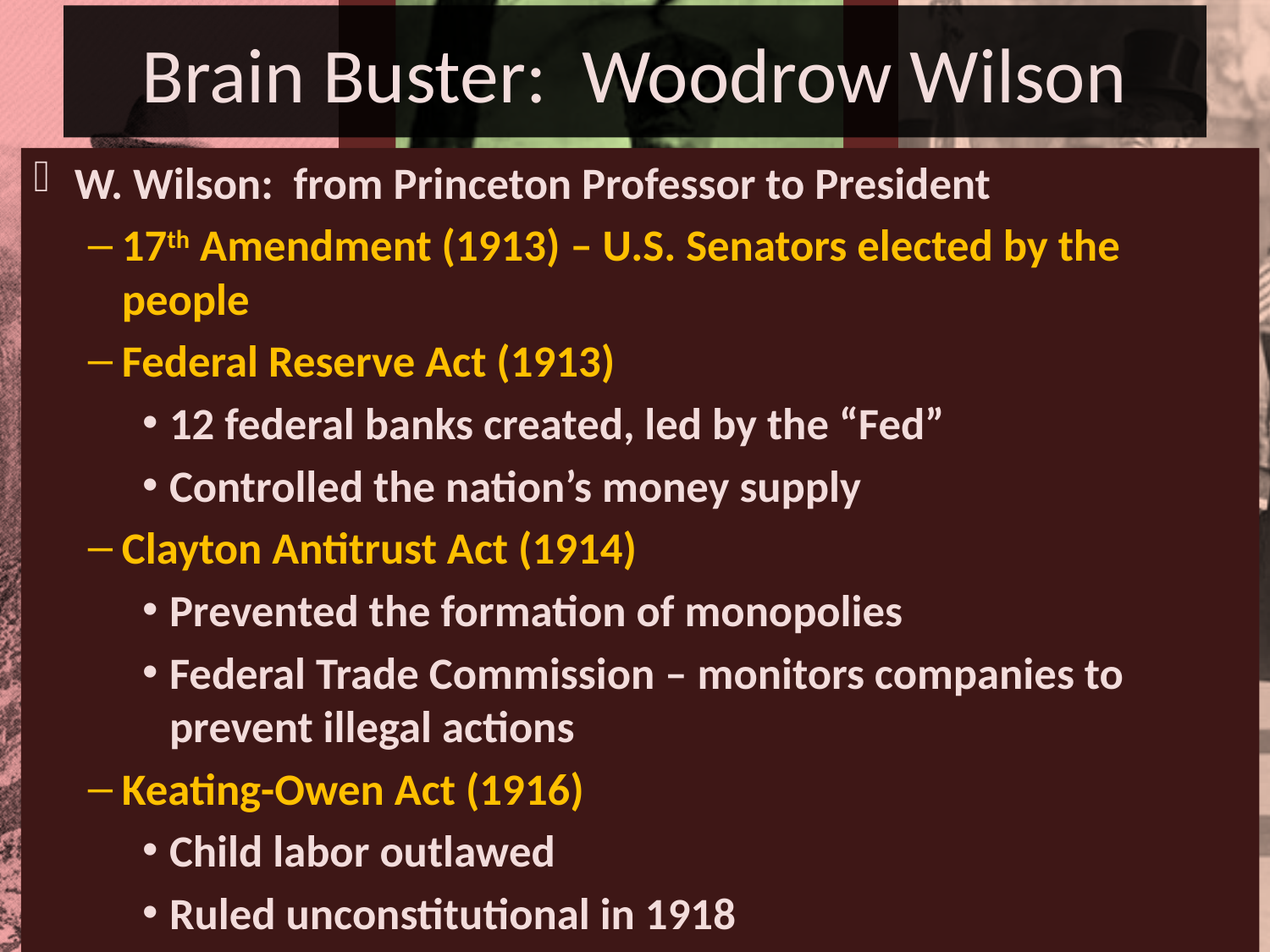

# Brain Buster:  Woodrow Wilson
W. Wilson:  from Princeton Professor to President
17th Amendment (1913) – U.S. Senators elected by the people
Federal Reserve Act (1913)
12 federal banks created, led by the “Fed”
Controlled the nation’s money supply
Clayton Antitrust Act (1914)
Prevented the formation of monopolies
Federal Trade Commission – monitors companies to prevent illegal actions
Keating-Owen Act (1916)
Child labor outlawed
Ruled unconstitutional in 1918